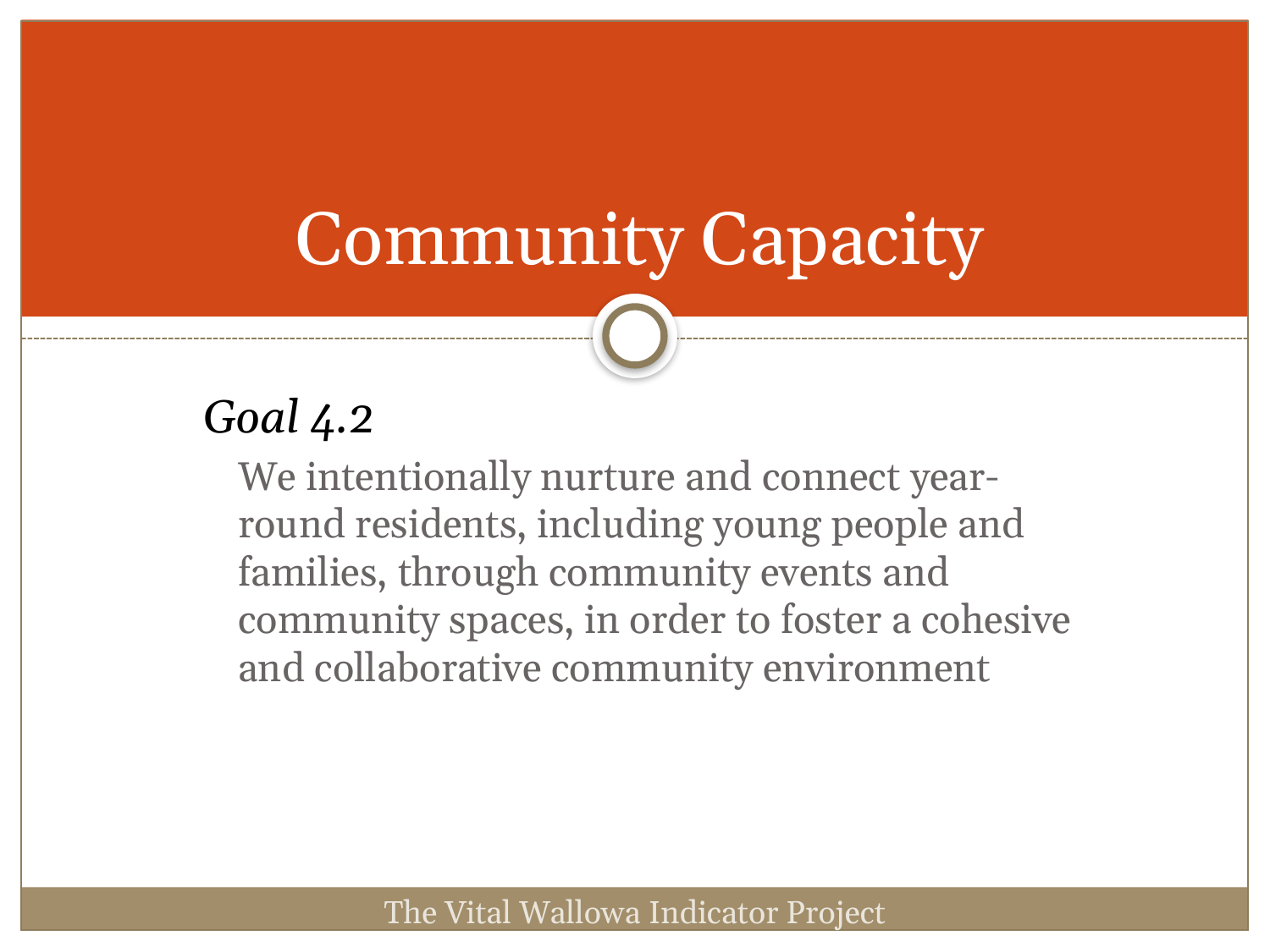

# Community Capacity
Goal 4.2
	We intentionally nurture and connect year-round residents, including young people and families, through community events and community spaces, in order to foster a cohesive and collaborative community environment

The Vital Wallowa Indicator Project